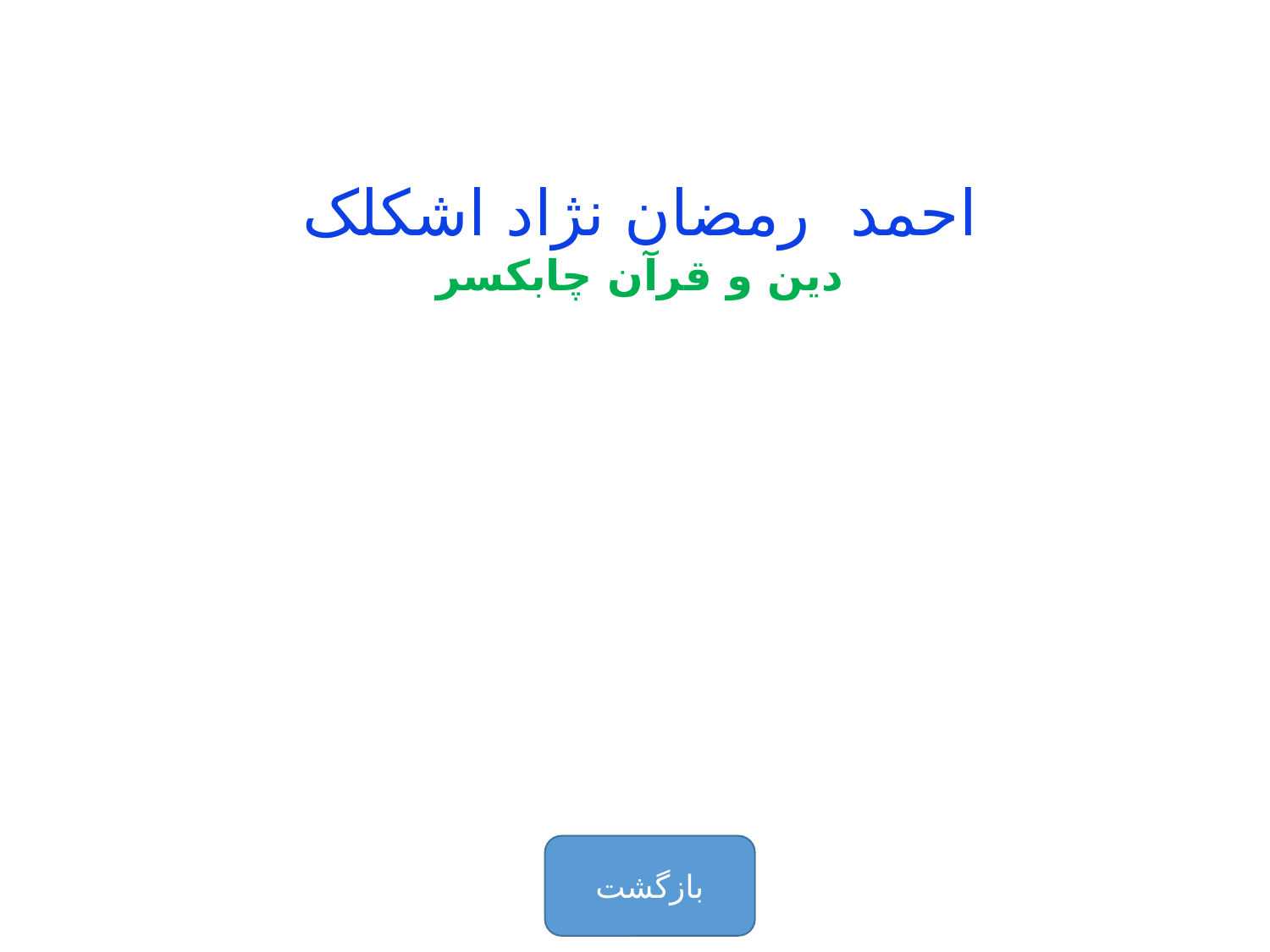

احمد  رمضان نژاد اشکلک
دین و قرآن چابکسر

بازگشت